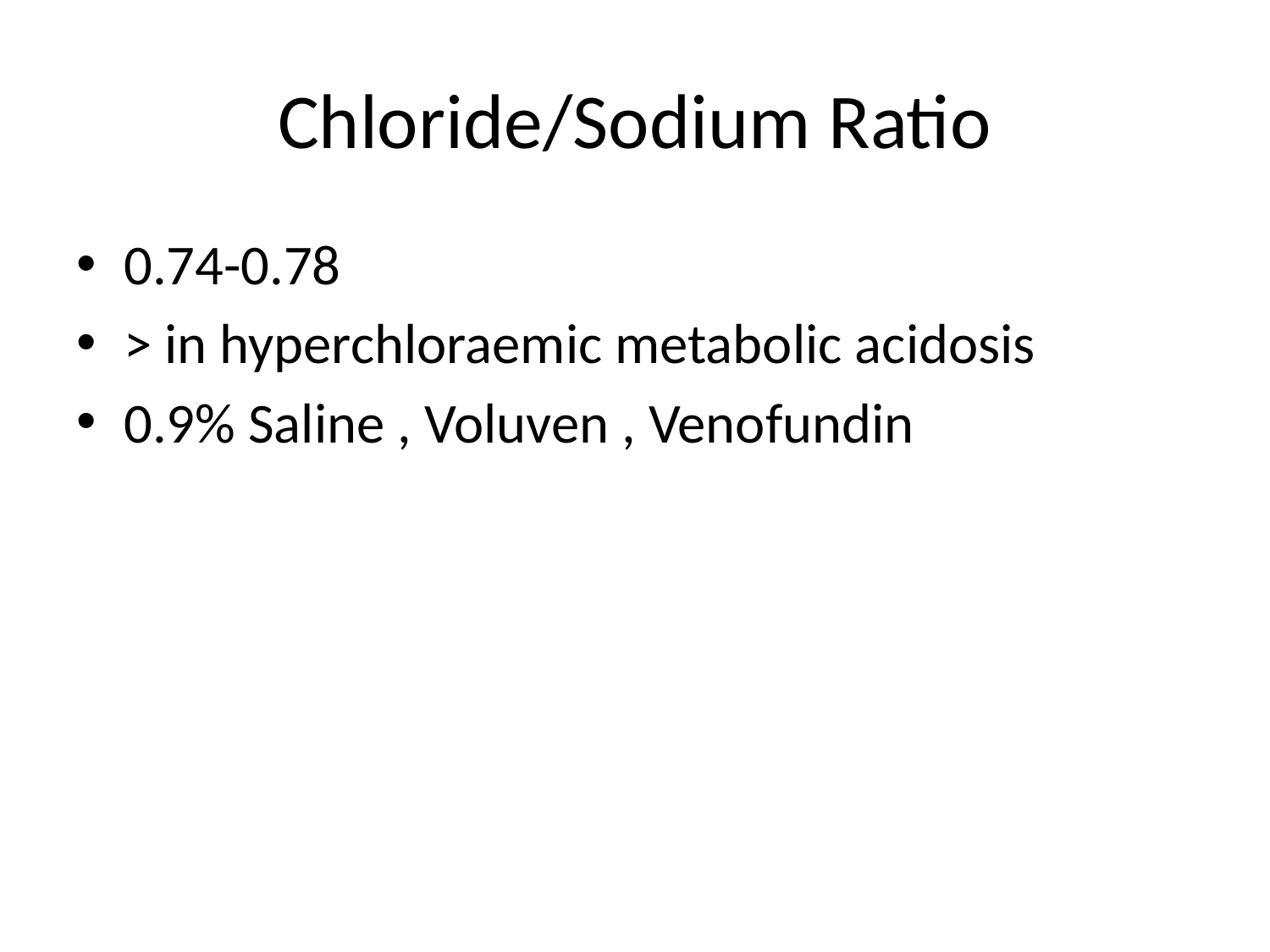

# Chloride/Sodium Ratio
0.74-0.78
> in hyperchloraemic metabolic acidosis
0.9% Saline , Voluven , Venofundin